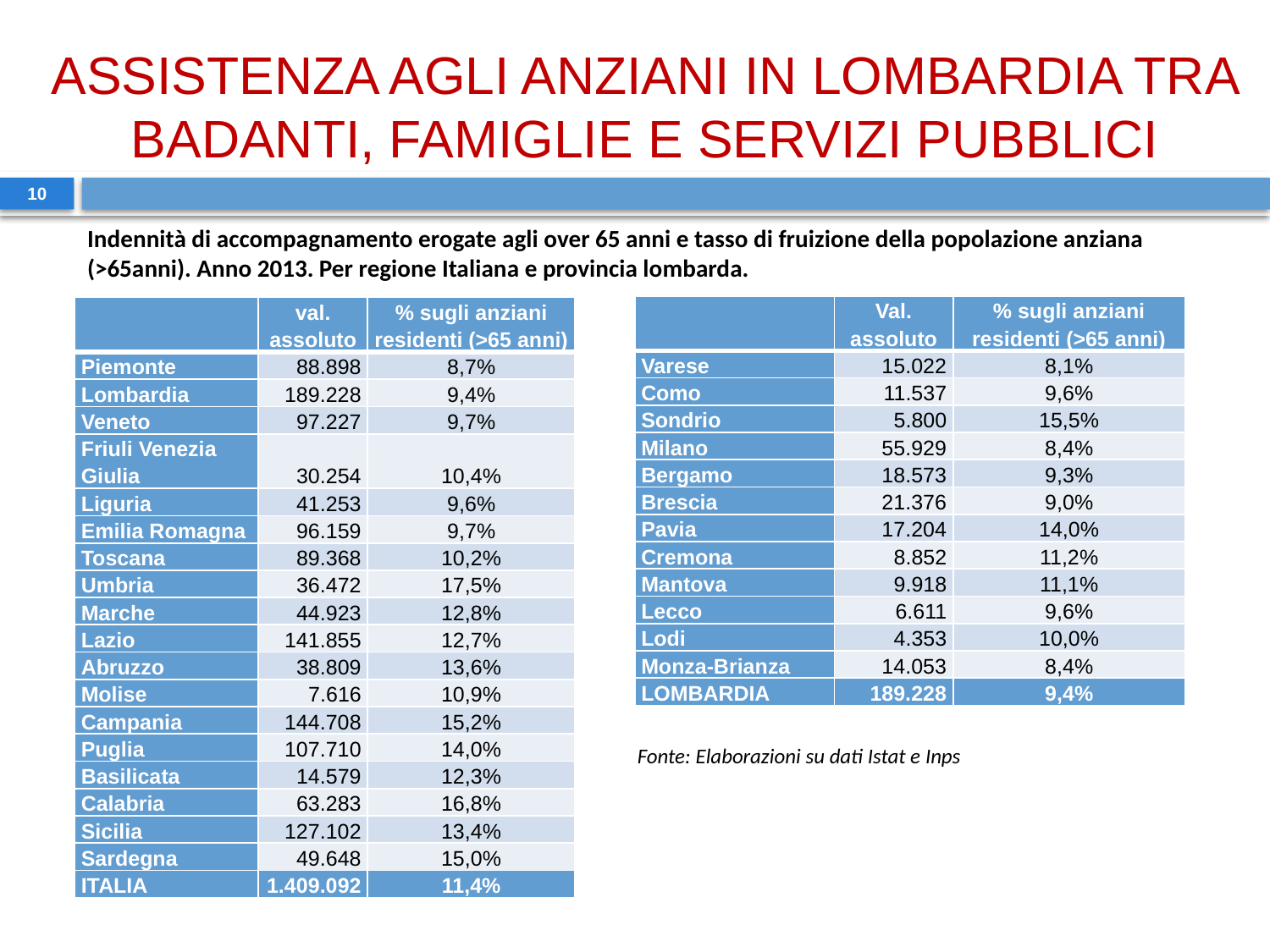

ASSISTENZA AGLI ANZIANI IN LOMBARDIA TRA BADANTI, FAMIGLIE E SERVIZI PUBBLICI
10
Indennità di accompagnamento erogate agli over 65 anni e tasso di fruizione della popolazione anziana (>65anni). Anno 2013. Per regione Italiana e provincia lombarda.
|  | Val. assoluto | % sugli anziani residenti (>65 anni) |
| --- | --- | --- |
| Varese | 15.022 | 8,1% |
| Como | 11.537 | 9,6% |
| Sondrio | 5.800 | 15,5% |
| Milano | 55.929 | 8,4% |
| Bergamo | 18.573 | 9,3% |
| Brescia | 21.376 | 9,0% |
| Pavia | 17.204 | 14,0% |
| Cremona | 8.852 | 11,2% |
| Mantova | 9.918 | 11,1% |
| Lecco | 6.611 | 9,6% |
| Lodi | 4.353 | 10,0% |
| Monza-Brianza | 14.053 | 8,4% |
| LOMBARDIA | 189.228 | 9,4% |
|  | val. assoluto | % sugli anziani residenti (>65 anni) |
| --- | --- | --- |
| Piemonte | 88.898 | 8,7% |
| Lombardia | 189.228 | 9,4% |
| Veneto | 97.227 | 9,7% |
| Friuli Venezia Giulia | 30.254 | 10,4% |
| Liguria | 41.253 | 9,6% |
| Emilia Romagna | 96.159 | 9,7% |
| Toscana | 89.368 | 10,2% |
| Umbria | 36.472 | 17,5% |
| Marche | 44.923 | 12,8% |
| Lazio | 141.855 | 12,7% |
| Abruzzo | 38.809 | 13,6% |
| Molise | 7.616 | 10,9% |
| Campania | 144.708 | 15,2% |
| Puglia | 107.710 | 14,0% |
| Basilicata | 14.579 | 12,3% |
| Calabria | 63.283 | 16,8% |
| Sicilia | 127.102 | 13,4% |
| Sardegna | 49.648 | 15,0% |
| ITALIA | 1.409.092 | 11,4% |
Fonte: Elaborazioni su dati Istat e Inps